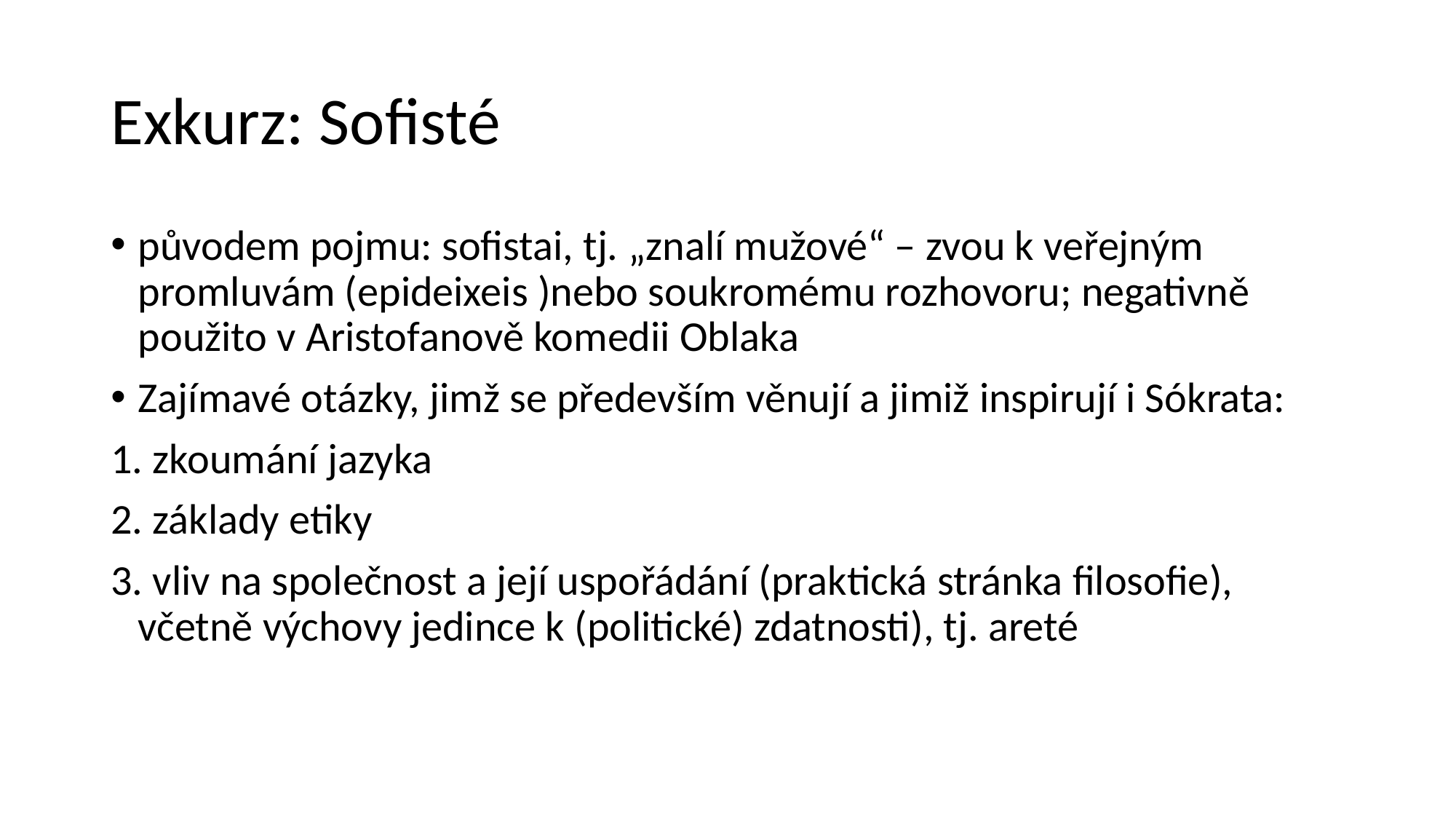

# Exkurz: Sofisté
původem pojmu: sofistai, tj. „znalí mužové“ – zvou k veřejným promluvám (epideixeis )nebo soukromému rozhovoru; negativně použito v Aristofanově komedii Oblaka
Zajímavé otázky, jimž se především věnují a jimiž inspirují i Sókrata:
1. zkoumání jazyka
2. základy etiky
3. vliv na společnost a její uspořádání (praktická stránka filosofie), včetně výchovy jedince k (politické) zdatnosti), tj. areté